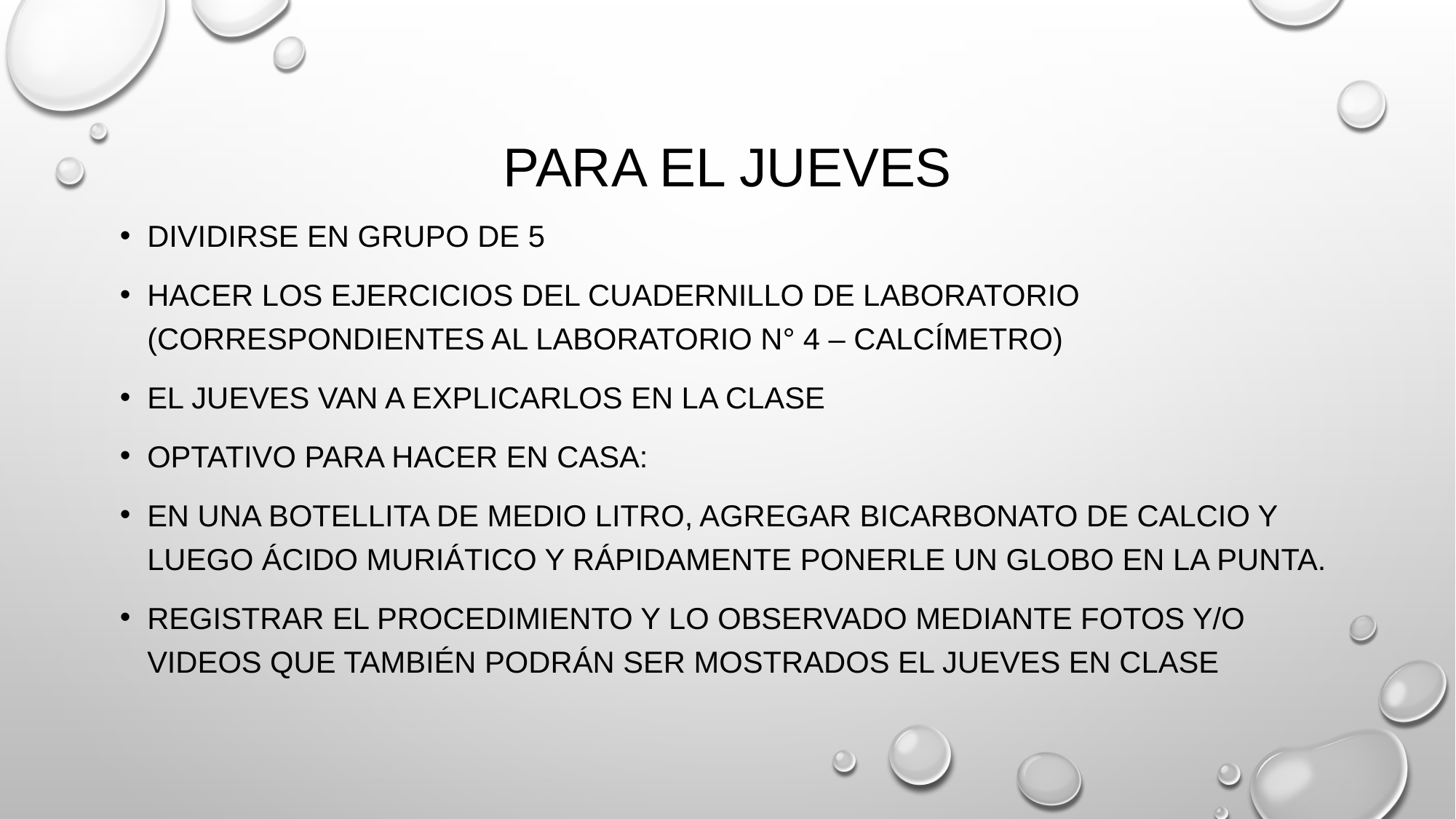

# Para el jueves
Dividirse en grupo de 5
Hacer los ejercicios del cuadernillo de laboratorio (correspondientes al laboratorio n° 4 – calcímetro)
El jueves van a explicarlos en la clase
Optativo para hacer en casa:
En una botellita de medio litro, agregar bicarbonato de calcio y luego ácido muriático y rápidamente ponerle un globo en la punta.
Registrar el procedimiento y lo observado mediante fotos y/o videos que también podrán ser mostrados el jueves en clase